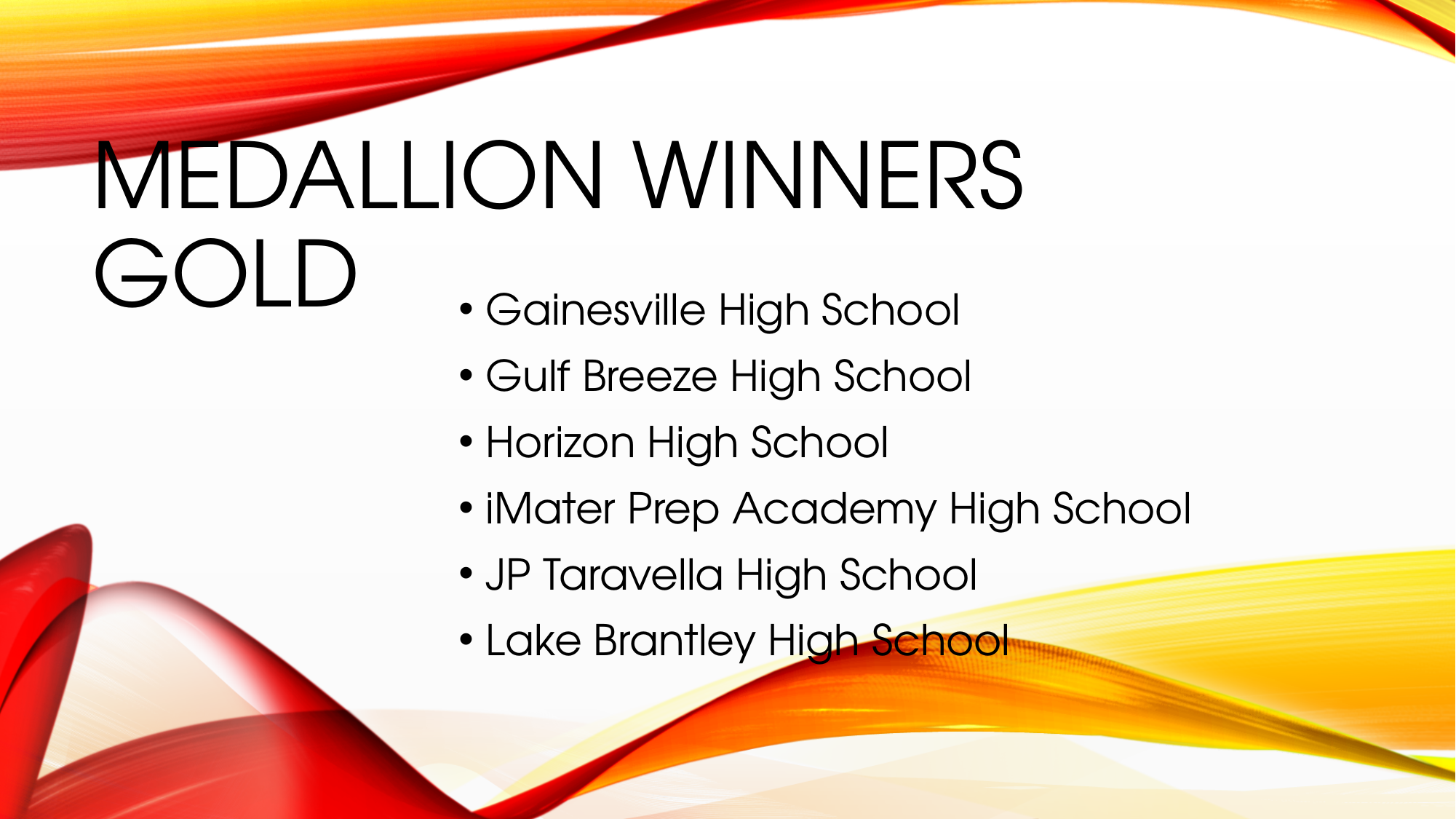

# Medallion winners gold
Gainesville High School
Gulf Breeze High School
Horizon High School
iMater Prep Academy High School
JP Taravella High School
Lake Brantley High School